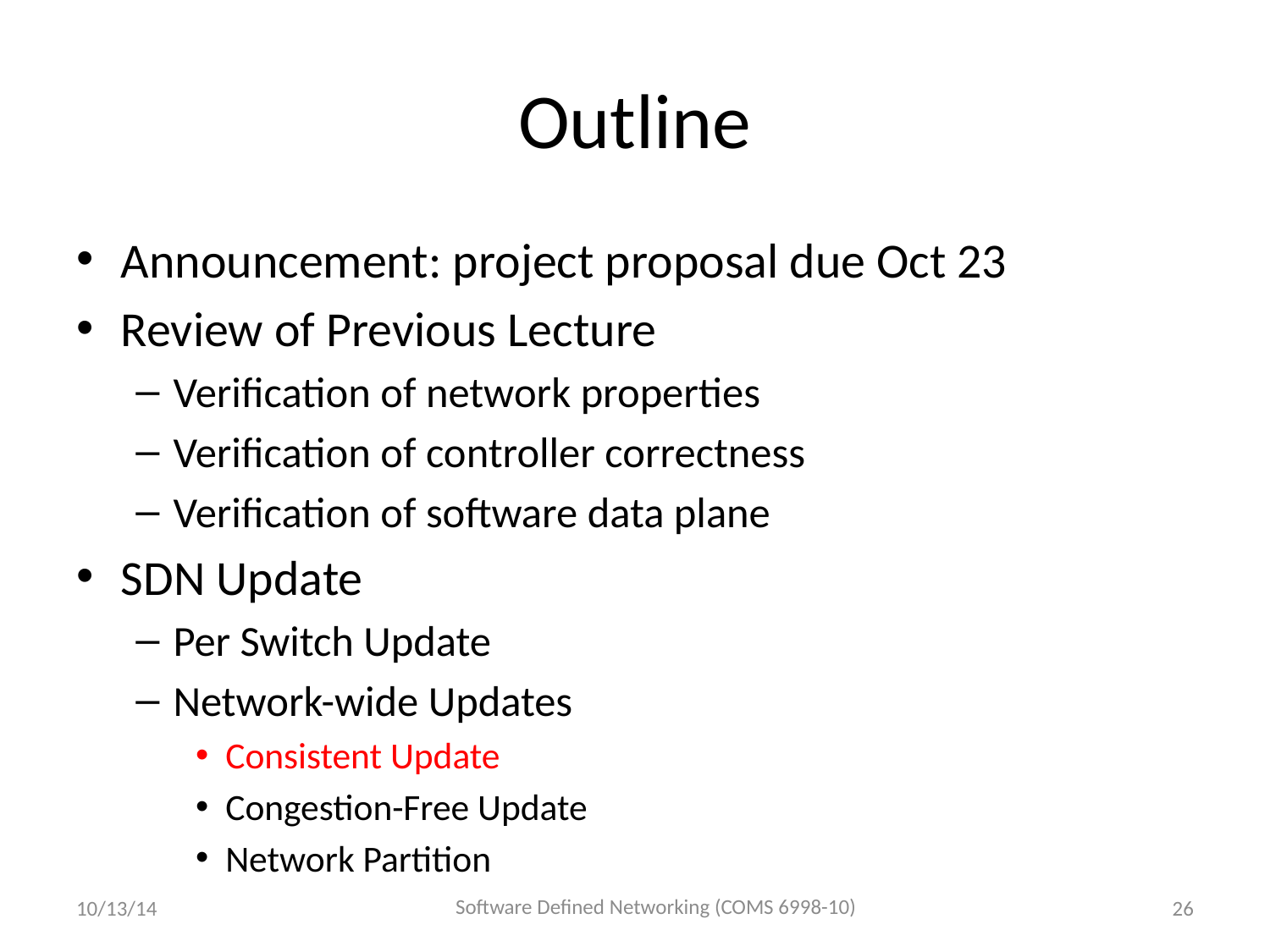

# Outline
Announcement: project proposal due Oct 23
Review of Previous Lecture
Verification of network properties
Verification of controller correctness
Verification of software data plane
SDN Update
Per Switch Update
Network-wide Updates
Consistent Update
Congestion-Free Update
Network Partition
Software Defined Networking (COMS 6998-10)
10/13/14
26